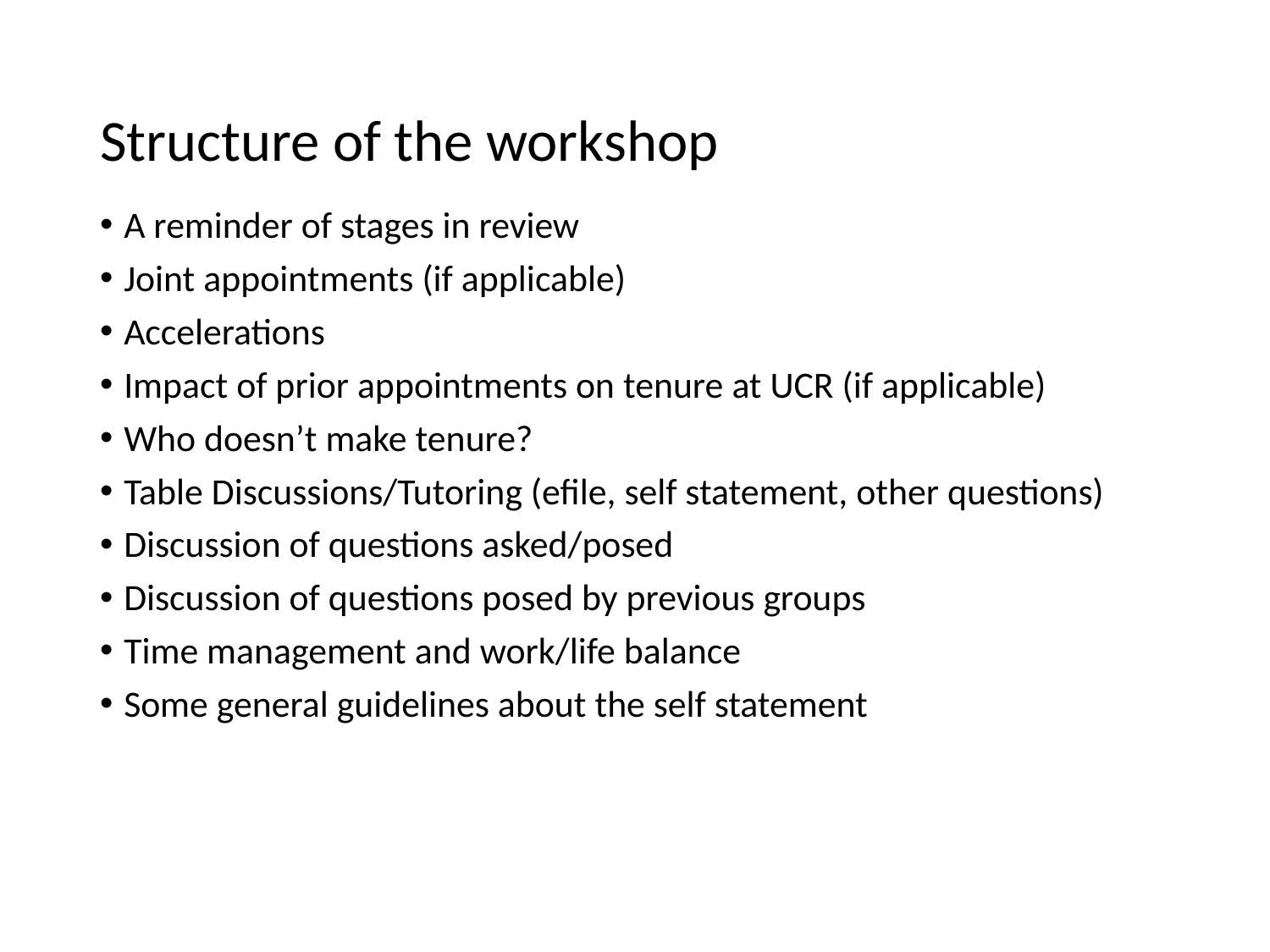

# Structure of the workshop
A reminder of stages in review
Joint appointments (if applicable)
Accelerations
Impact of prior appointments on tenure at UCR (if applicable)
Who doesn’t make tenure?
Table Discussions/Tutoring (efile, self statement, other questions)
Discussion of questions asked/posed
Discussion of questions posed by previous groups
Time management and work/life balance
Some general guidelines about the self statement